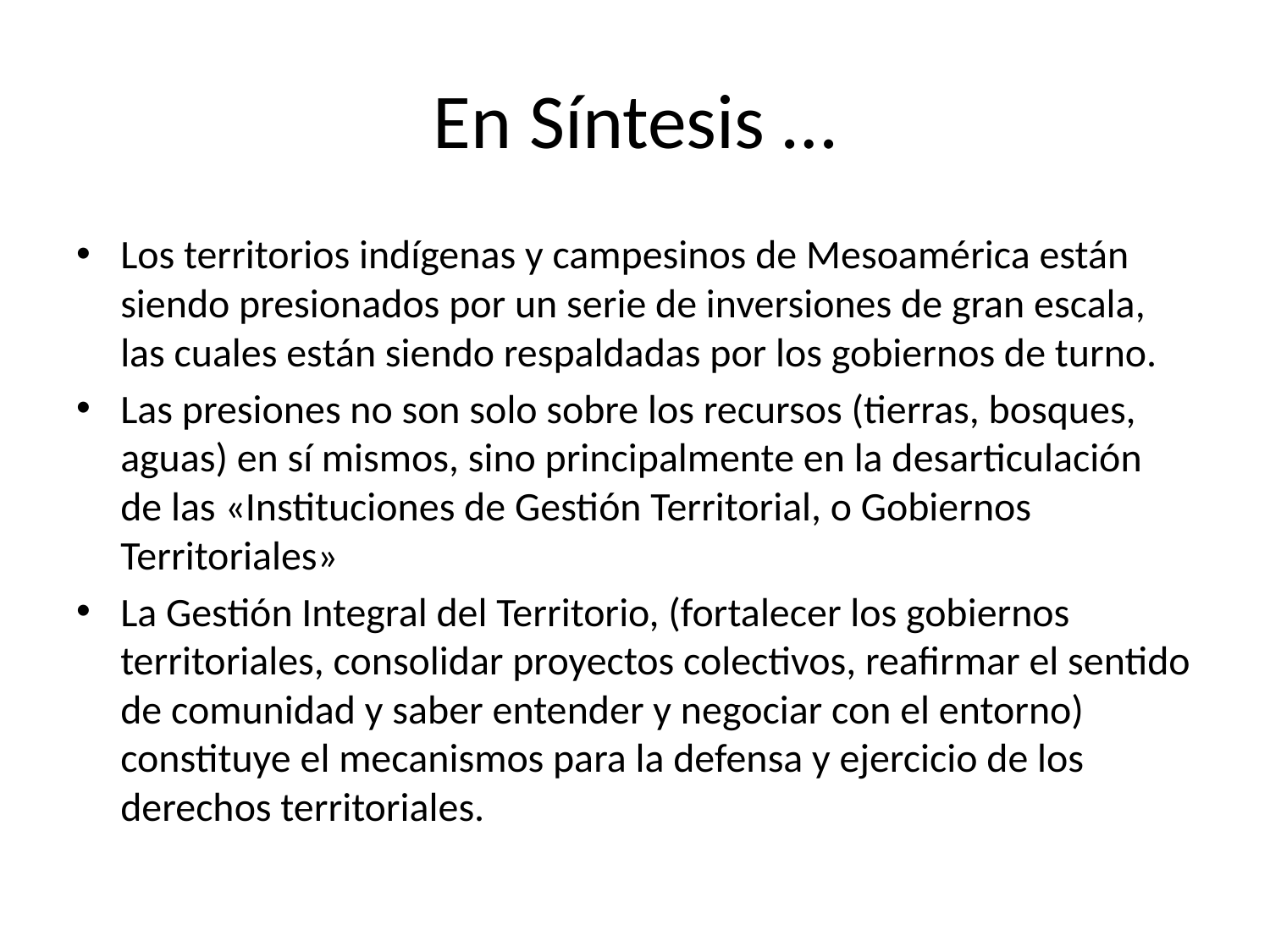

# En Síntesis …
Los territorios indígenas y campesinos de Mesoamérica están siendo presionados por un serie de inversiones de gran escala, las cuales están siendo respaldadas por los gobiernos de turno.
Las presiones no son solo sobre los recursos (tierras, bosques, aguas) en sí mismos, sino principalmente en la desarticulación de las «Instituciones de Gestión Territorial, o Gobiernos Territoriales»
La Gestión Integral del Territorio, (fortalecer los gobiernos territoriales, consolidar proyectos colectivos, reafirmar el sentido de comunidad y saber entender y negociar con el entorno) constituye el mecanismos para la defensa y ejercicio de los derechos territoriales.